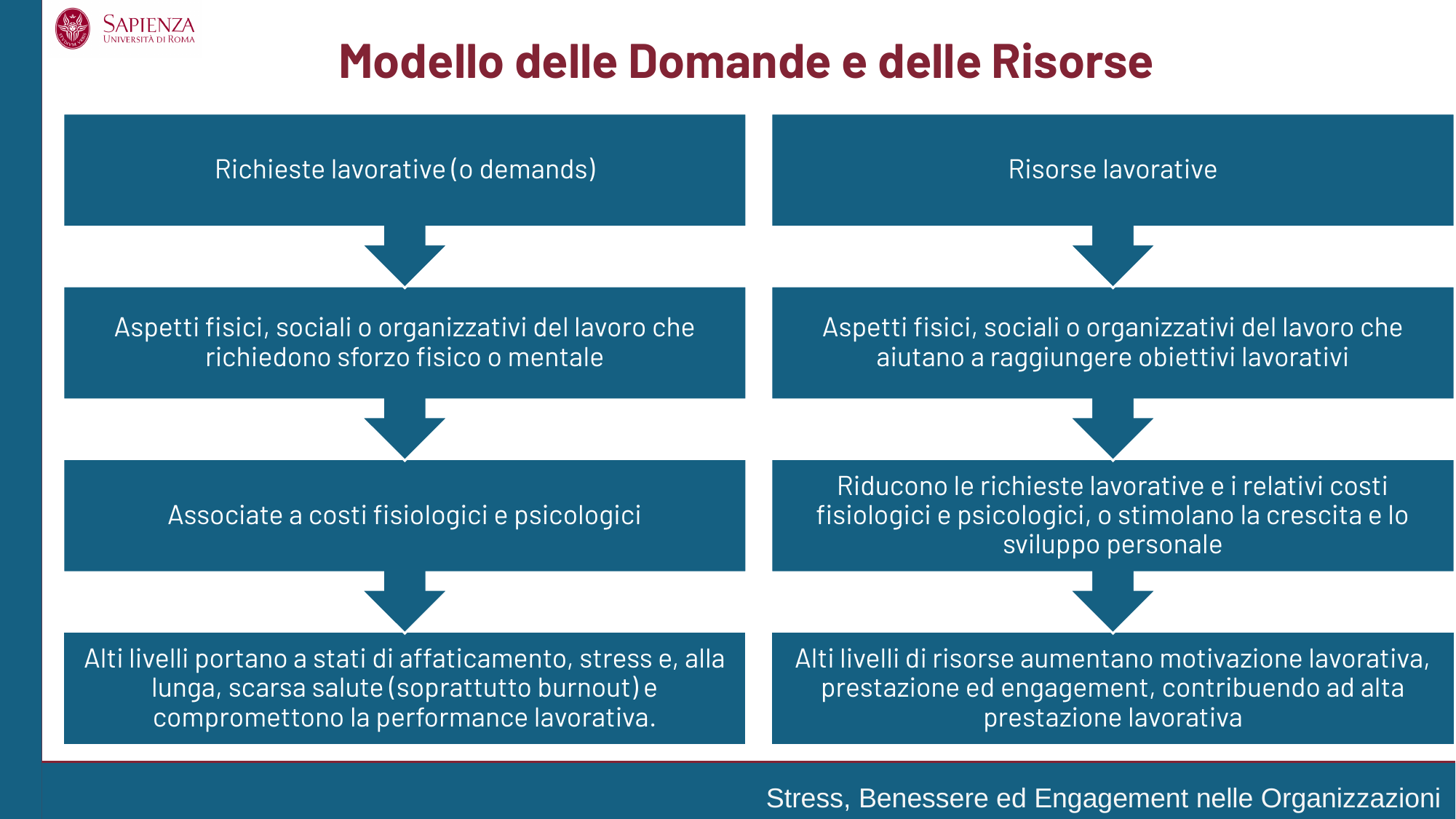

Modello delle Domande e delle Risorse
Alti livelli portano a stati di affaticamento, stress e, alla lunga, scarsa salute (soprattutto burnout) e compromettono la performance lavorativa.
Associate a costi fisiologici e psicologici
Aspetti fisici, sociali o organizzativi del lavoro che richiedono sforzo fisico o mentale
Richieste lavorative (o demands)
Alti livelli di risorse aumentano motivazione lavorativa, prestazione ed engagement, contribuendo ad alta prestazione lavorativa
Riducono le richieste lavorative e i relativi costi fisiologici e psicologici, o stimolano la crescita e lo sviluppo personale
Aspetti fisici, sociali o organizzativi del lavoro che aiutano a raggiungere obiettivi lavorativi
Risorse lavorative